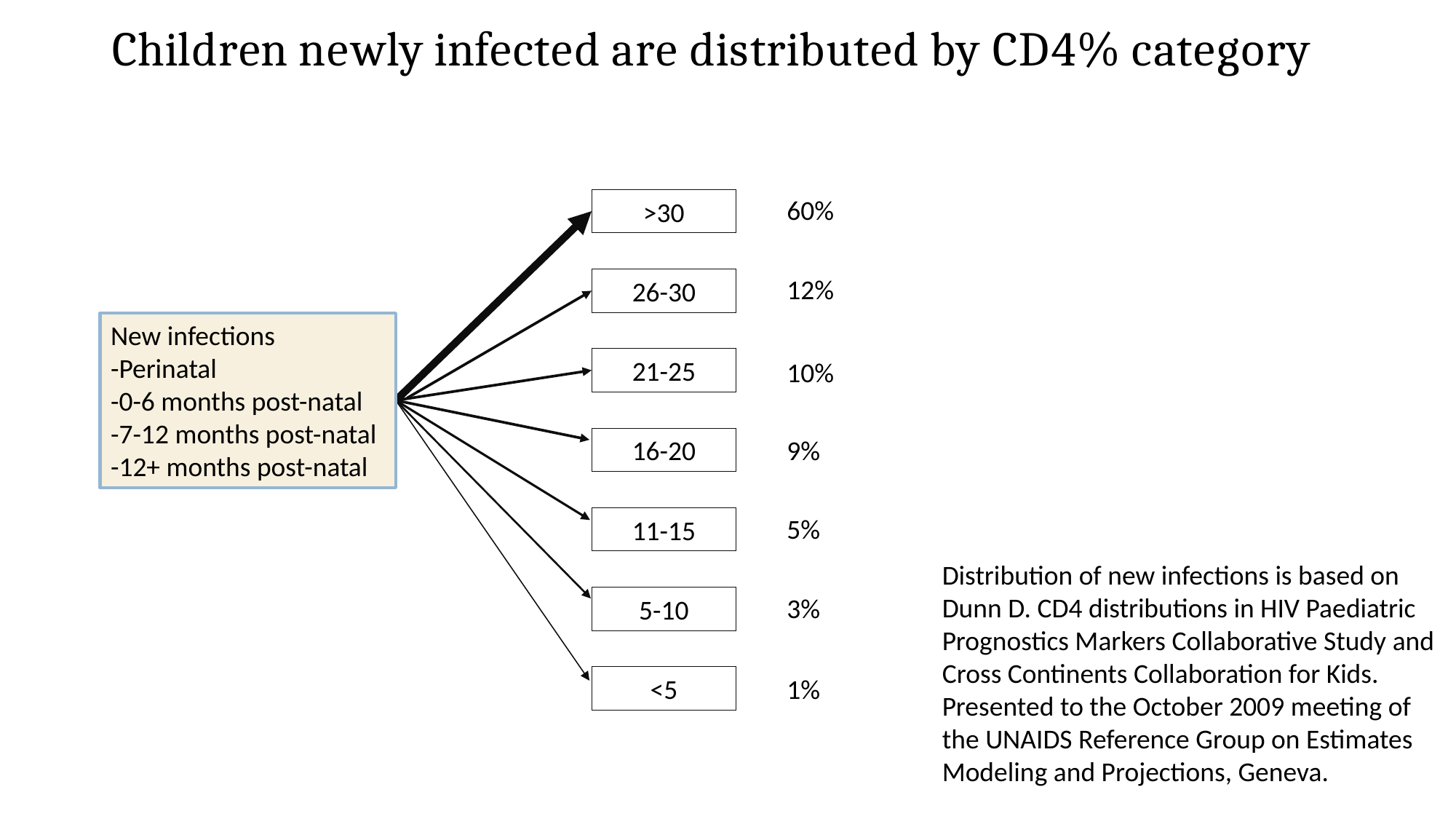

Children newly infected are distributed by CD4% category
60%
>30
12%
26-30
New infections
-Perinatal
-0-6 months post-natal
-7-12 months post-natal
-12+ months post-natal
21-25
10%
16-20
9%
5%
11-15
Distribution of new infections is based on Dunn D. CD4 distributions in HIV Paediatric Prognostics Markers Collaborative Study and Cross Continents Collaboration for Kids. Presented to the October 2009 meeting of the UNAIDS Reference Group on Estimates Modeling and Projections, Geneva.

3%
5-10
<5
1%